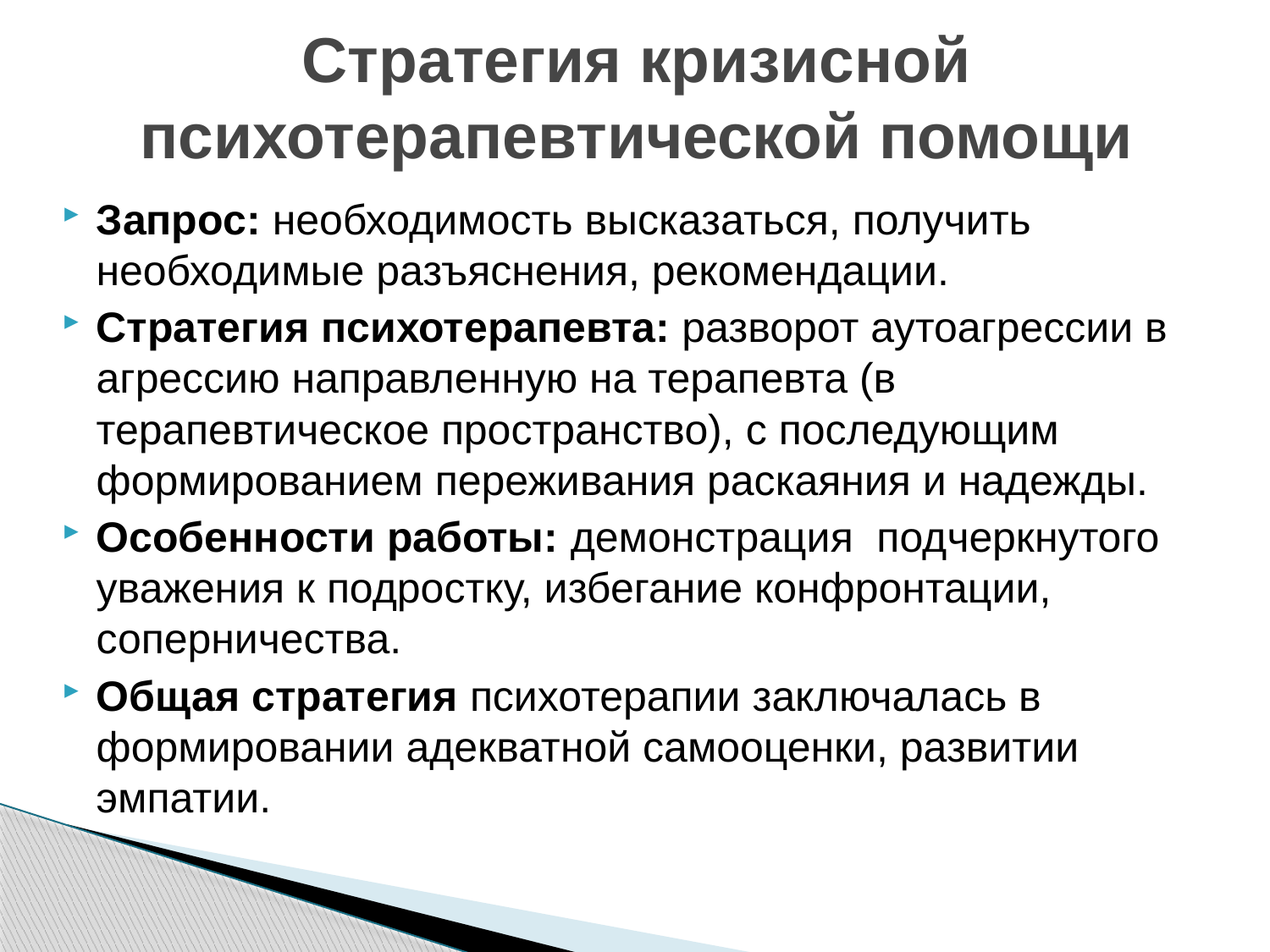

# Стратегия кризисной психотерапевтической помощи
Запрос: необходимость высказаться, получить необходимые разъяснения, рекомендации.
Стратегия психотерапевта: разворот аутоагрессии в агрессию направленную на терапевта (в терапевтическое пространство), с последующим формированием переживания раскаяния и надежды.
Особенности работы: демонстрация  подчеркнутого уважения к подростку, избегание конфронтации, соперничества.
Общая стратегия психотерапии заключалась в формировании адекватной самооценки, развитии эмпатии.